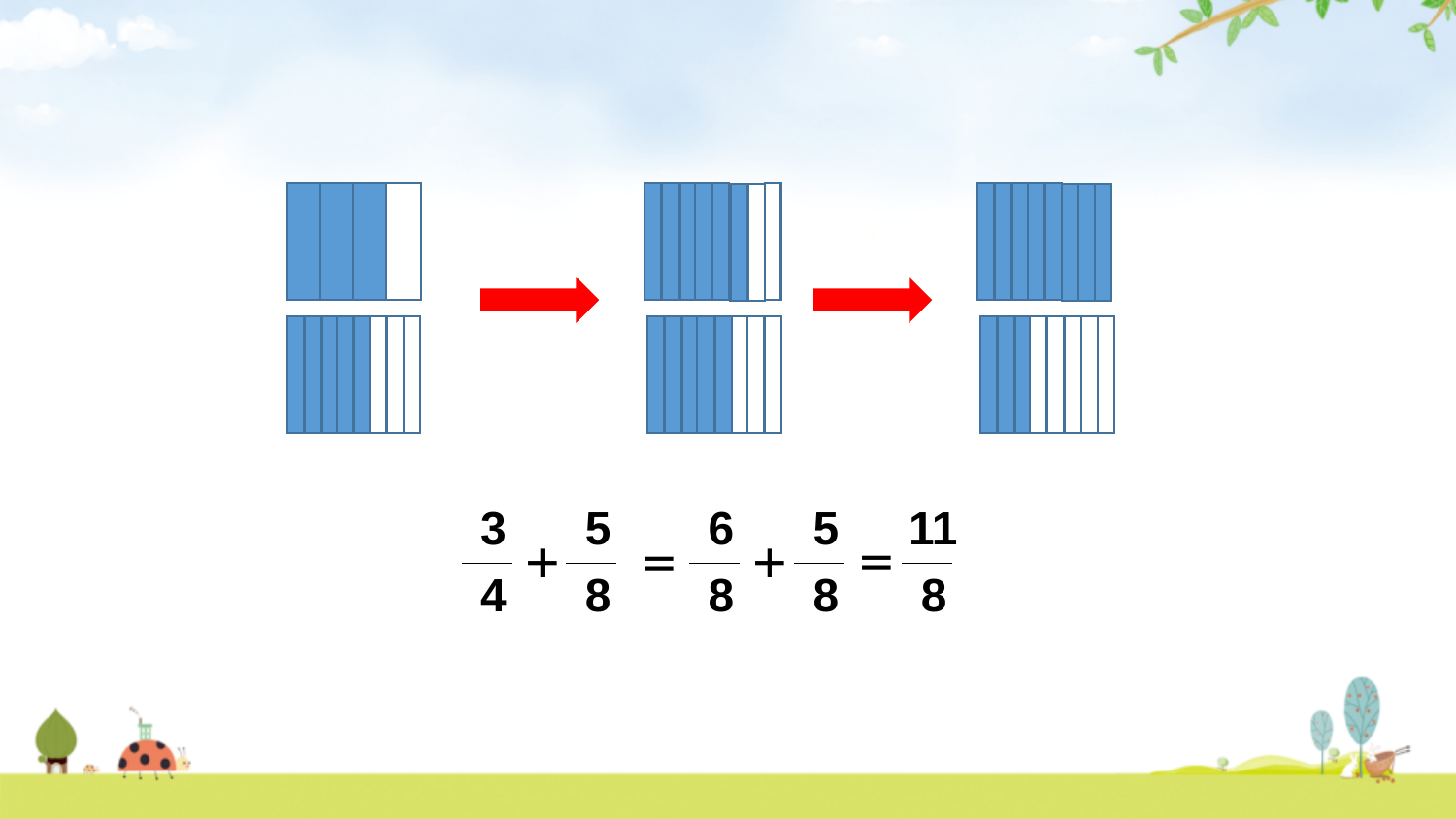

3
4
5
8
6
8
5
8
11
8
＋
＋
＝
＝